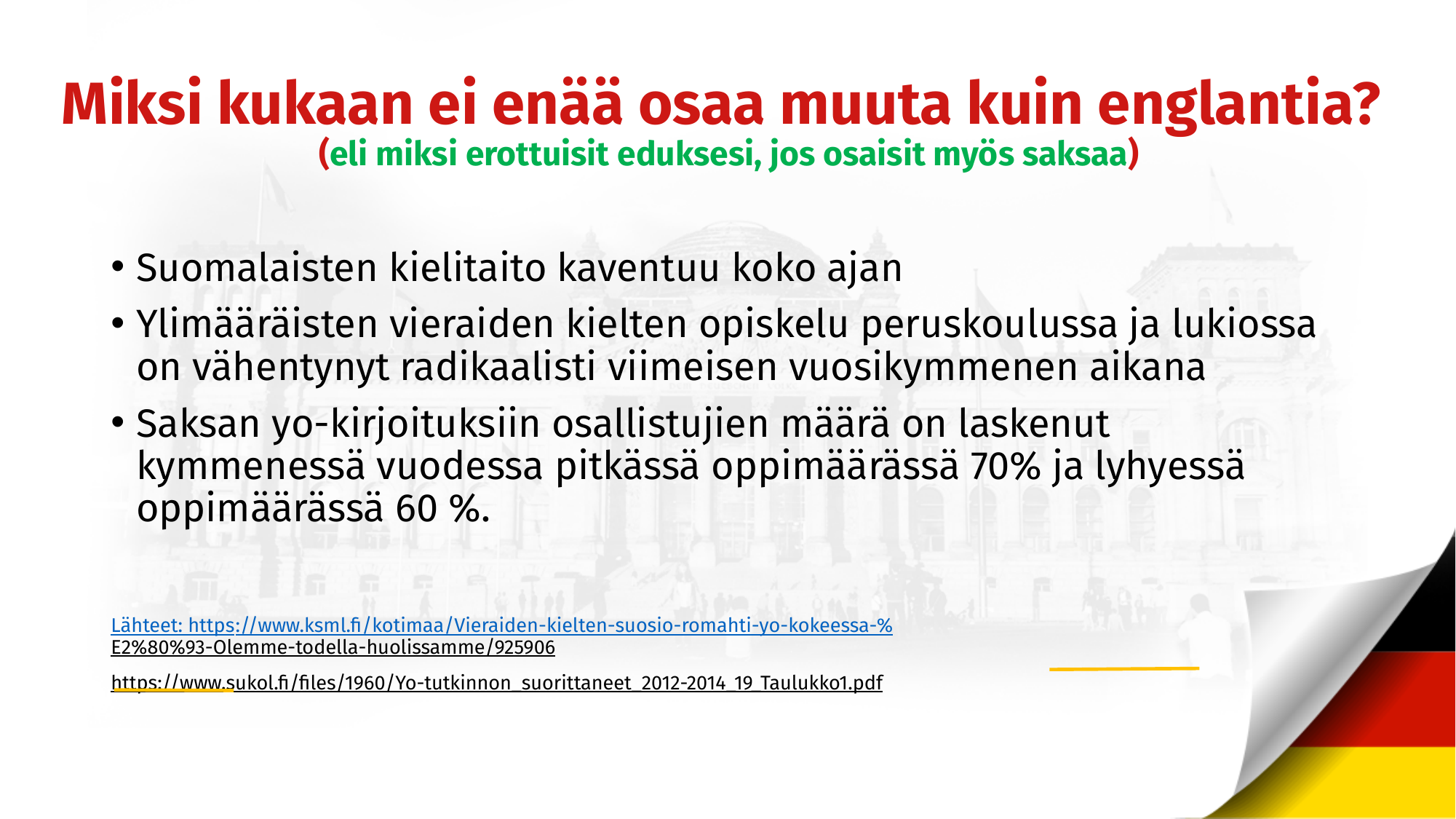

# Miksi kukaan ei enää osaa muuta kuin englantia? (eli miksi erottuisit eduksesi, jos osaisit myös saksaa)
Suomalaisten kielitaito kaventuu koko ajan
Ylimääräisten vieraiden kielten opiskelu peruskoulussa ja lukiossa on vähentynyt radikaalisti viimeisen vuosikymmenen aikana
Saksan yo-kirjoituksiin osallistujien määrä on laskenut kymmenessä vuodessa pitkässä oppimäärässä 70% ja lyhyessä oppimäärässä 60 %.

Lähteet: https://www.ksml.fi/kotimaa/Vieraiden-kielten-suosio-romahti-yo-kokeessa-%E2%80%93-Olemme-todella-huolissamme/925906
https://www.sukol.fi/files/1960/Yo-tutkinnon_suorittaneet_2012-2014_19_Taulukko1.pdf